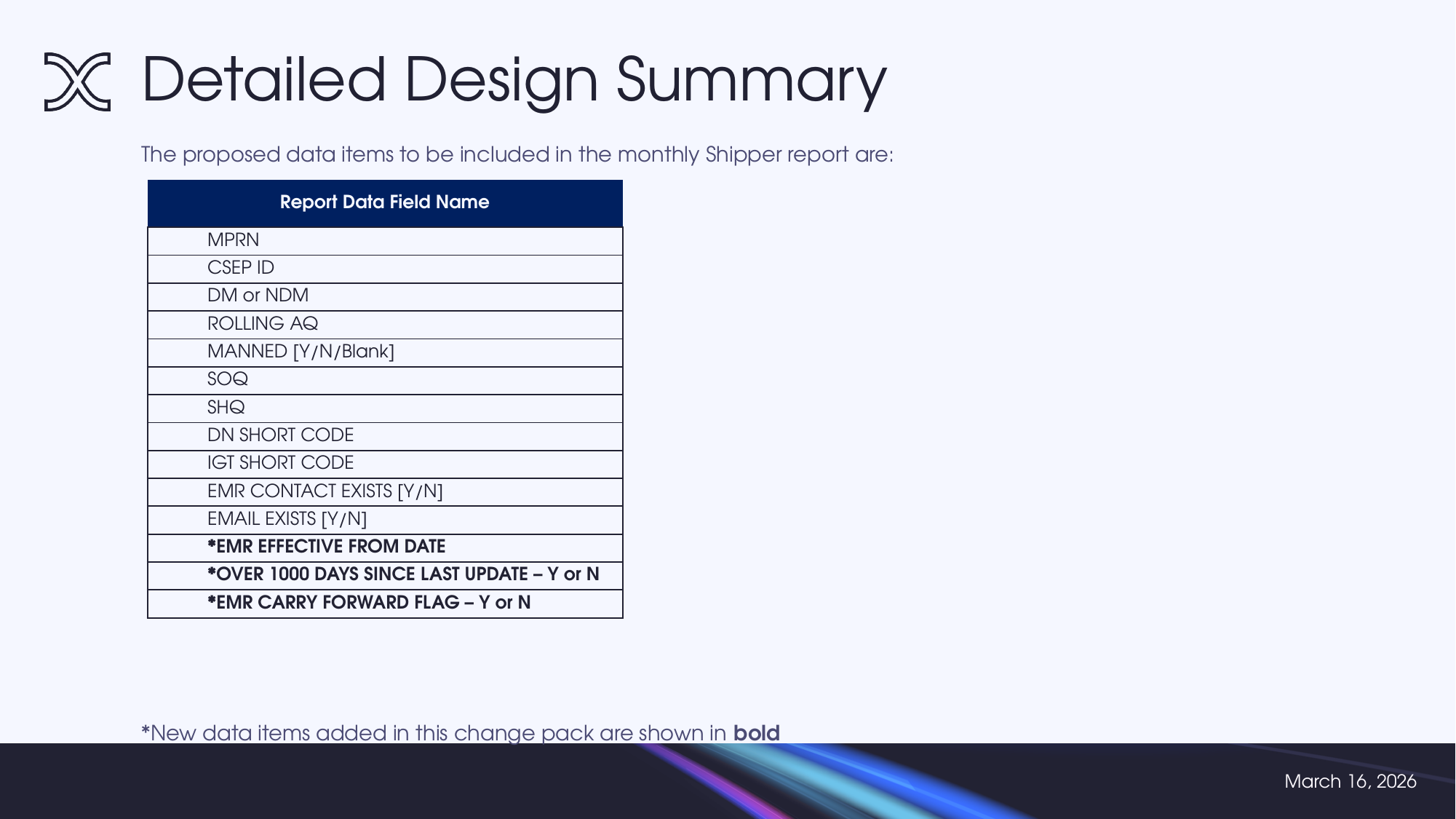

# Detailed Design Summary
The proposed data items to be included in the monthly Shipper report are:

*New data items added in this change pack are shown in bold

| Report Data Field Name |
| --- |
| MPRN |
| CSEP ID |
| DM or NDM |
| ROLLING AQ |
| MANNED [Y/N/Blank] |
| SOQ |
| SHQ |
| DN SHORT CODE |
| IGT SHORT CODE |
| EMR CONTACT EXISTS [Y/N] |
| EMAIL EXISTS [Y/N] |
| \*EMR EFFECTIVE FROM DATE |
| \*OVER 1000 DAYS SINCE LAST UPDATE – Y or N |
| \*EMR CARRY FORWARD FLAG – Y or N |
March 16, 2026